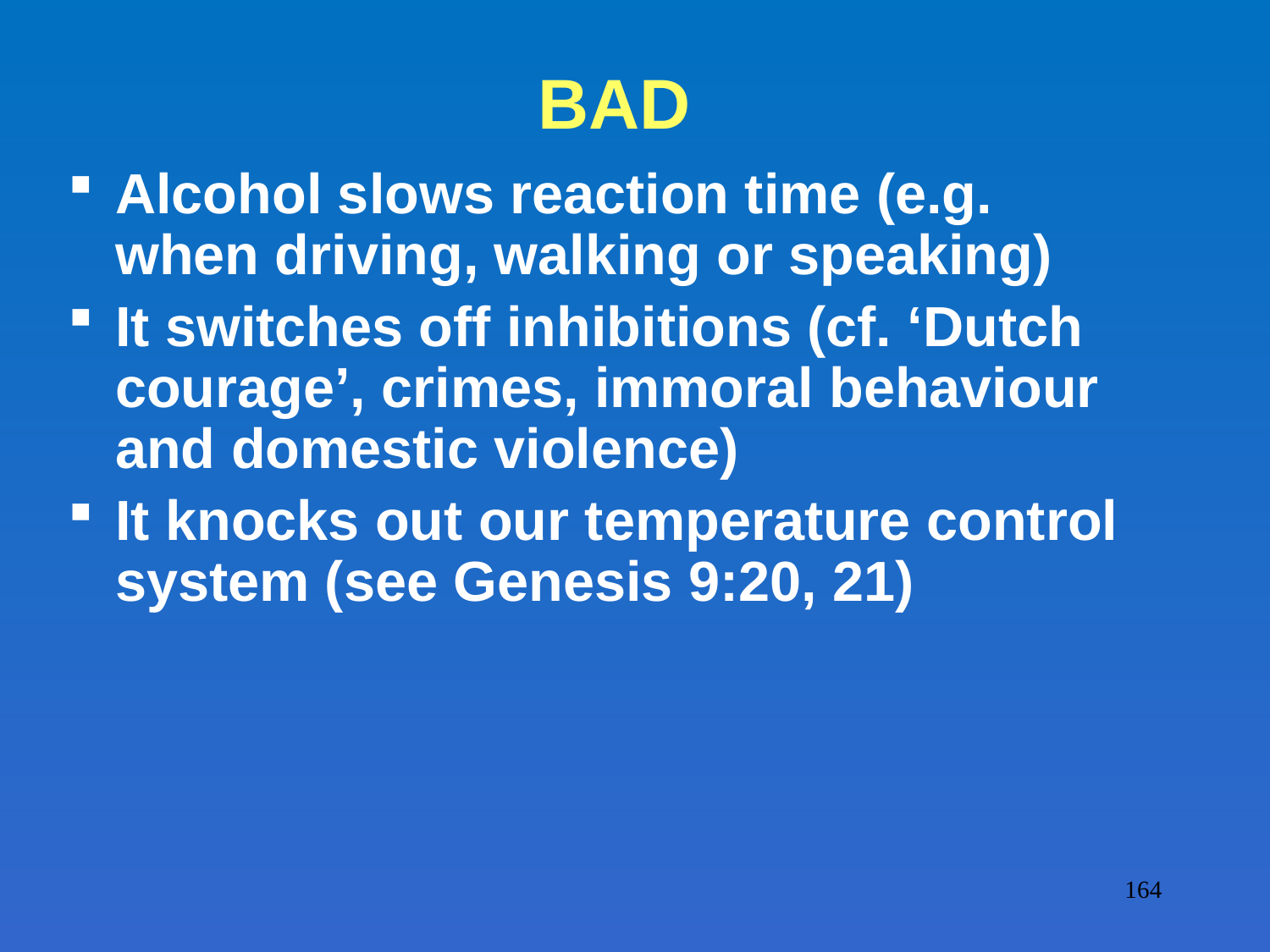

# BAD
Alcohol slows reaction time (e.g. when driving, walking or speaking)
It switches off inhibitions (cf. ‘Dutch courage’, crimes, immoral behaviour and domestic violence)
It knocks out our temperature control system (see Genesis 9:20, 21)

164